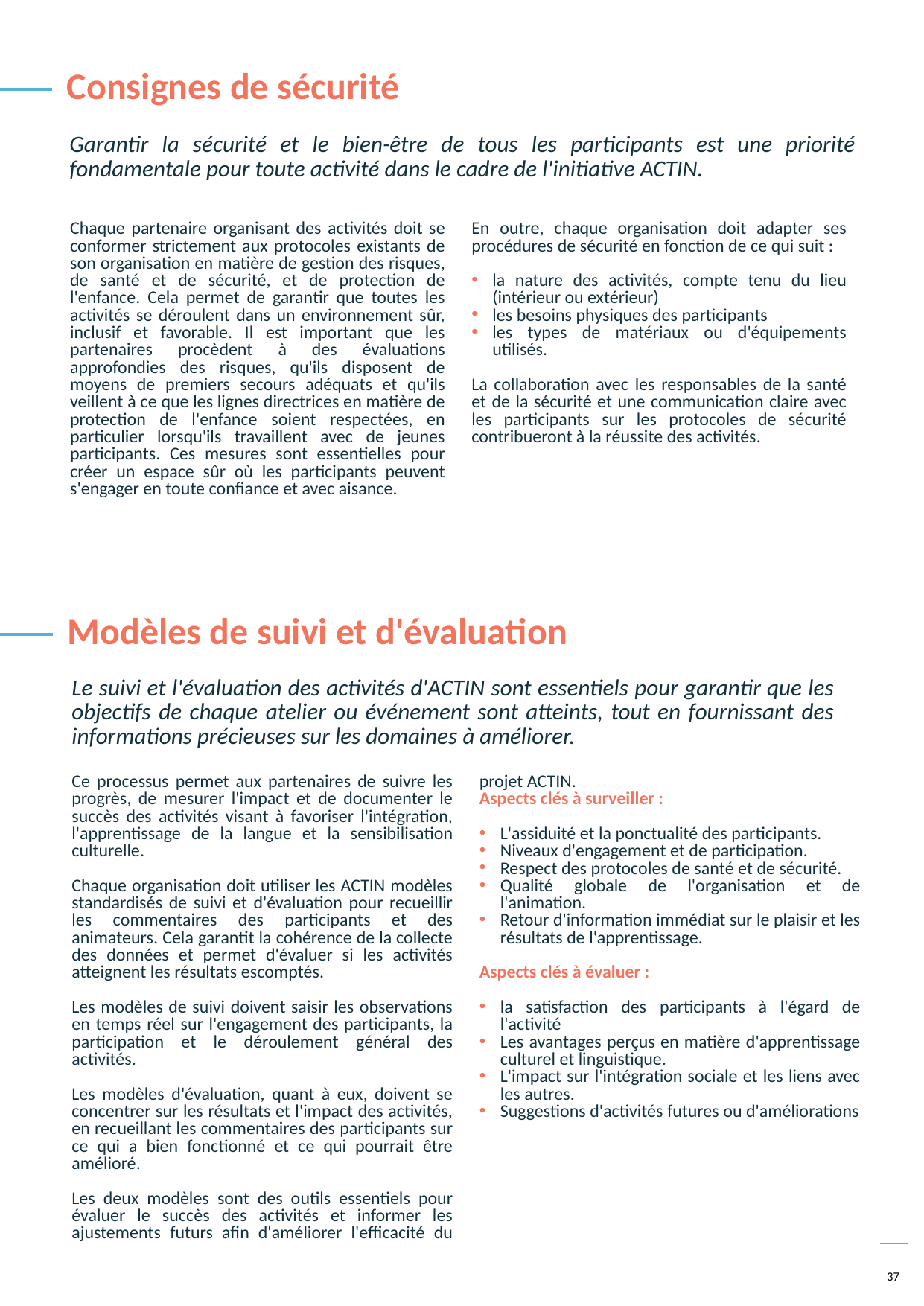

Consignes de sécurité

Garantir la sécurité et le bien-être de tous les participants est une priorité fondamentale pour toute activité dans le cadre de l'initiative ACTIN.
Chaque partenaire organisant des activités doit se conformer strictement aux protocoles existants de son organisation en matière de gestion des risques, de santé et de sécurité, et de protection de l'enfance. Cela permet de garantir que toutes les activités se déroulent dans un environnement sûr, inclusif et favorable. Il est important que les partenaires procèdent à des évaluations approfondies des risques, qu'ils disposent de moyens de premiers secours adéquats et qu'ils veillent à ce que les lignes directrices en matière de protection de l'enfance soient respectées, en particulier lorsqu'ils travaillent avec de jeunes participants. Ces mesures sont essentielles pour créer un espace sûr où les participants peuvent s'engager en toute confiance et avec aisance.

En outre, chaque organisation doit adapter ses procédures de sécurité en fonction de ce qui suit :

la nature des activités, compte tenu du lieu (intérieur ou extérieur)
les besoins physiques des participants
les types de matériaux ou d'équipements utilisés.

La collaboration avec les responsables de la santé et de la sécurité et une communication claire avec les participants sur les protocoles de sécurité contribueront à la réussite des activités.
Modèles de suivi et d'évaluation
Le suivi et l'évaluation des activités d'ACTIN sont essentiels pour garantir que les objectifs de chaque atelier ou événement sont atteints, tout en fournissant des informations précieuses sur les domaines à améliorer.
Ce processus permet aux partenaires de suivre les progrès, de mesurer l'impact et de documenter le succès des activités visant à favoriser l'intégration, l'apprentissage de la langue et la sensibilisation culturelle.

Chaque organisation doit utiliser les ACTIN modèles standardisés de suivi et d'évaluation pour recueillir les commentaires des participants et des animateurs. Cela garantit la cohérence de la collecte des données et permet d'évaluer si les activités atteignent les résultats escomptés.

Les modèles de suivi doivent saisir les observations en temps réel sur l'engagement des participants, la participation et le déroulement général des activités.

Les modèles d'évaluation, quant à eux, doivent se concentrer sur les résultats et l'impact des activités, en recueillant les commentaires des participants sur ce qui a bien fonctionné et ce qui pourrait être amélioré.

Les deux modèles sont des outils essentiels pour évaluer le succès des activités et informer les ajustements futurs afin d'améliorer l'efficacité du projet ACTIN.
Aspects clés à surveiller :
L'assiduité et la ponctualité des participants.
Niveaux d'engagement et de participation.
Respect des protocoles de santé et de sécurité.
Qualité globale de l'organisation et de l'animation.
Retour d'information immédiat sur le plaisir et les résultats de l'apprentissage.

Aspects clés à évaluer :

la satisfaction des participants à l'égard de l'activité
Les avantages perçus en matière d'apprentissage culturel et linguistique.
L'impact sur l'intégration sociale et les liens avec les autres.
Suggestions d'activités futures ou d'améliorations
37